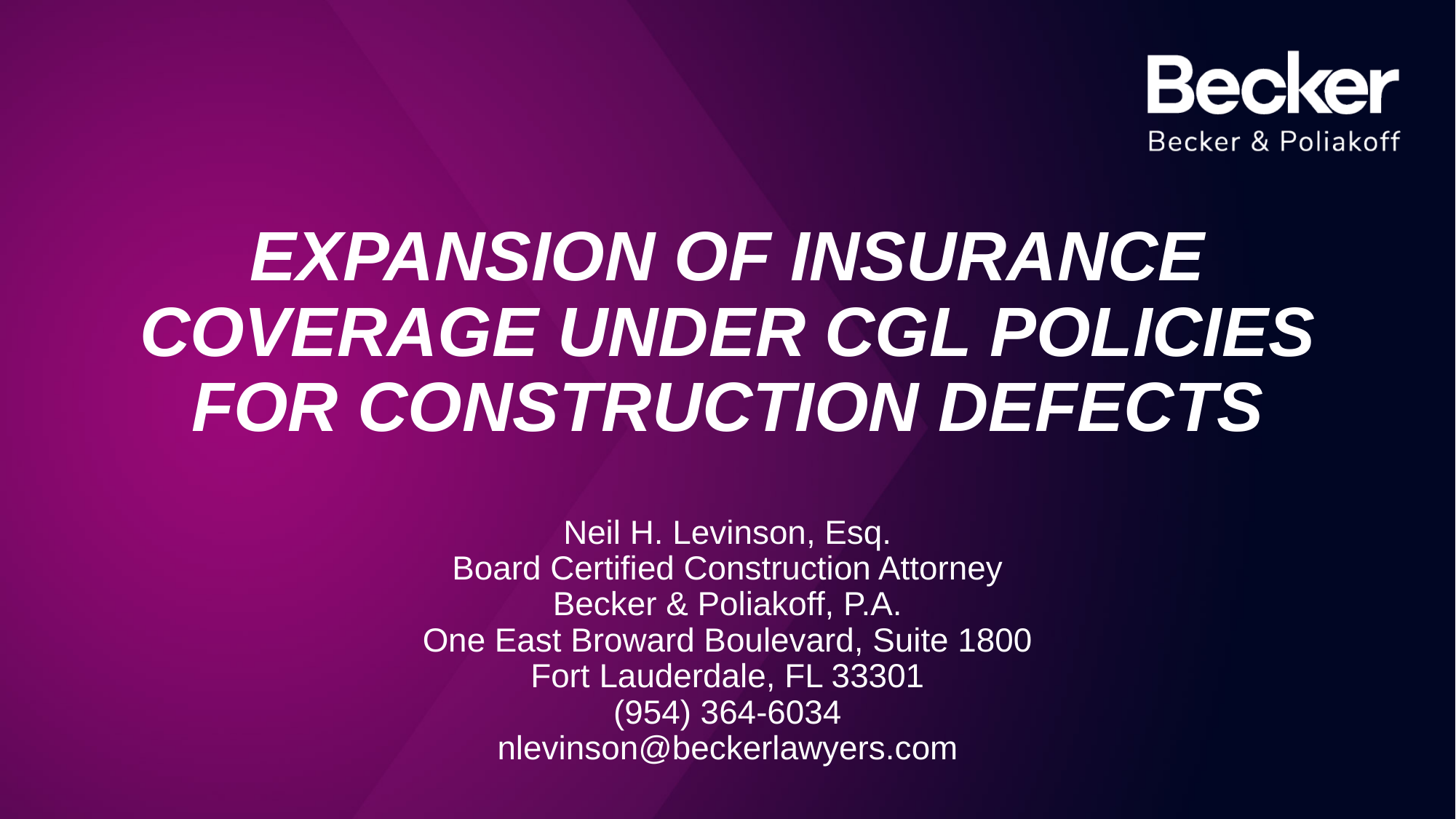

# EXPANSION OF INSURANCE COVERAGE UNDER CGL POLICIES FOR CONSTRUCTION DEFECTS
Neil H. Levinson, Esq.
Board Certified Construction Attorney
Becker & Poliakoff, P.A.
One East Broward Boulevard, Suite 1800
Fort Lauderdale, FL 33301
(954) 364-6034
nlevinson@beckerlawyers.com